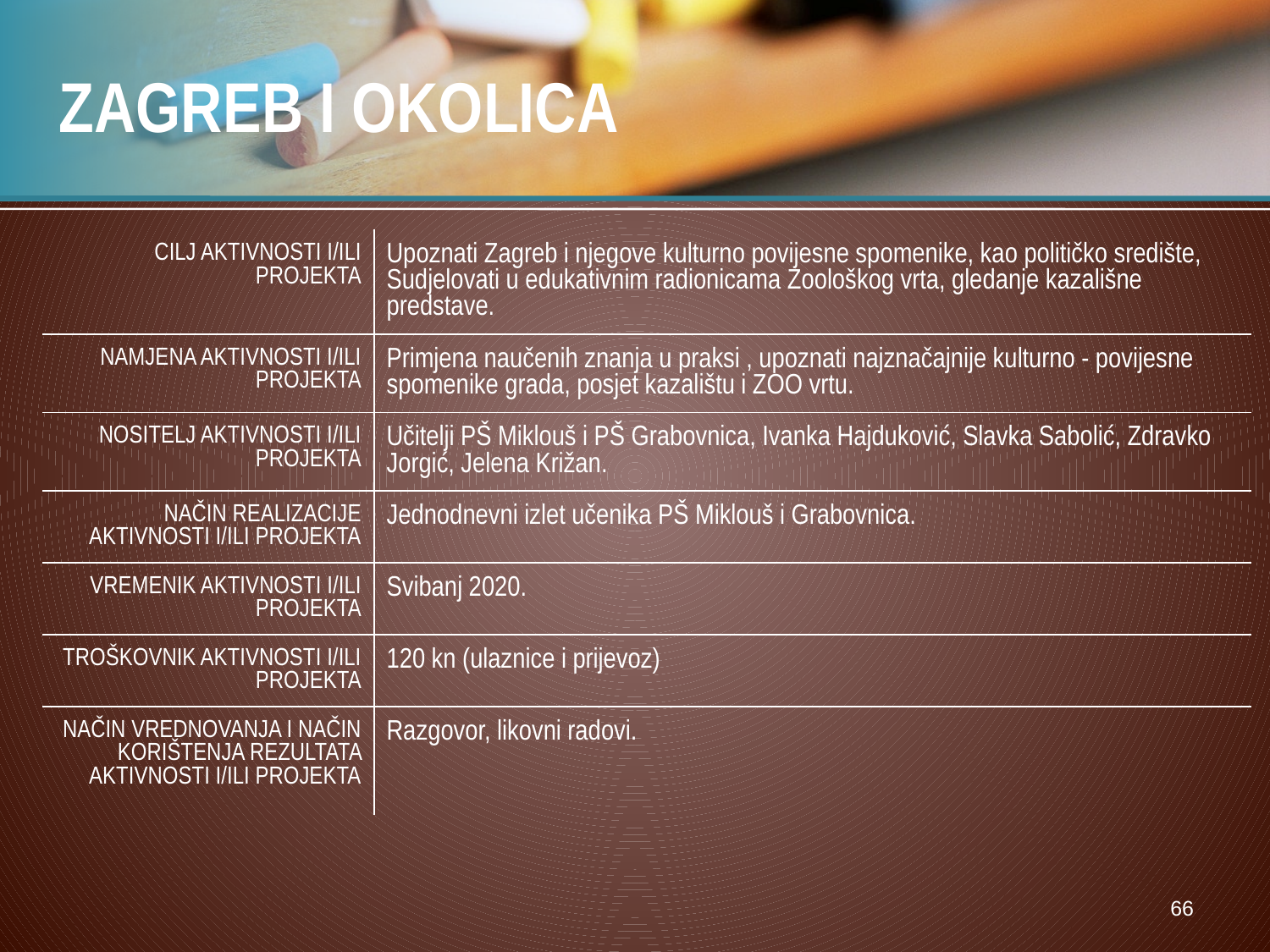

# ZAGREB I OKOLICA
| CILJ AKTIVNOSTI I/ILI PROJEKTA | Upoznati Zagreb i njegove kulturno povijesne spomenike, kao političko središte, Sudjelovati u edukativnim radionicama Zoološkog vrta, gledanje kazališne predstave. |
| --- | --- |
| NAMJENA AKTIVNOSTI I/ILI PROJEKTA | Primjena naučenih znanja u praksi , upoznati najznačajnije kulturno - povijesne spomenike grada, posjet kazalištu i ZOO vrtu. |
| NOSITELJ AKTIVNOSTI I/ILI PROJEKTA | Učitelji PŠ Miklouš i PŠ Grabovnica, Ivanka Hajduković, Slavka Sabolić, Zdravko Jorgić, Jelena Križan. |
| NAČIN REALIZACIJE AKTIVNOSTI I/ILI PROJEKTA | Jednodnevni izlet učenika PŠ Miklouš i Grabovnica. |
| VREMENIK AKTIVNOSTI I/ILI PROJEKTA | Svibanj 2020. |
| TROŠKOVNIK AKTIVNOSTI I/ILI PROJEKTA | 120 kn (ulaznice i prijevoz) |
| NAČIN VREDNOVANJA I NAČIN KORIŠTENJA REZULTATA AKTIVNOSTI I/ILI PROJEKTA | Razgovor, likovni radovi. |
66